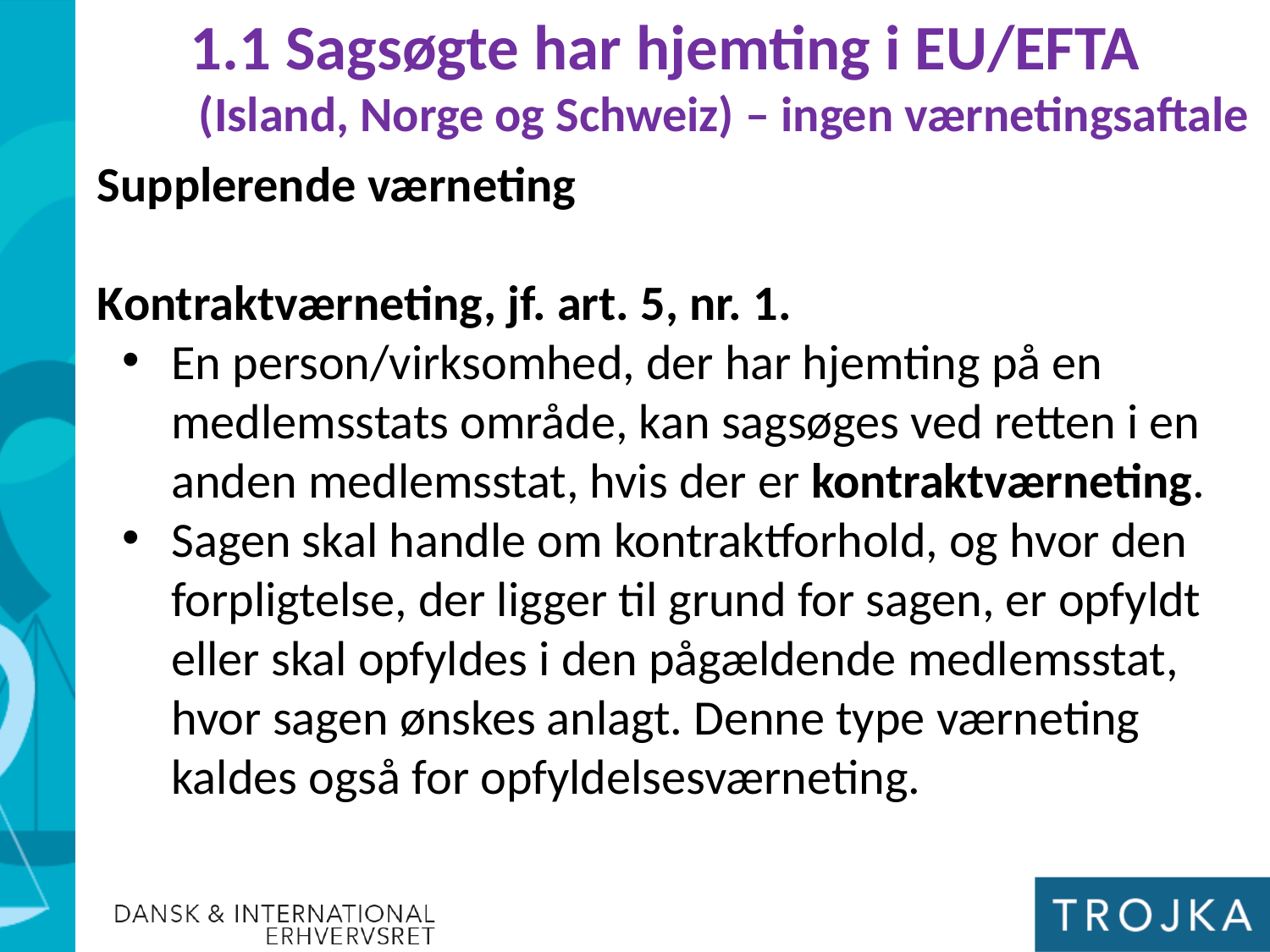

1.1 Sagsøgte har hjemting i EU/EFTA
(Island, Norge og Schweiz) – ingen værnetingsaftale
Supplerende værneting

Kontraktværneting, jf. art. 5, nr. 1.
En person/virksomhed, der har hjemting på en medlemsstats område, kan sagsøges ved retten i en anden medlemsstat, hvis der er kontraktværneting.
Sagen skal handle om kontraktforhold, og hvor den forpligtelse, der ligger til grund for sagen, er opfyldt eller skal opfyldes i den pågældende medlemsstat, hvor sagen ønskes anlagt. Denne type værneting kaldes også for opfyldelsesværneting.